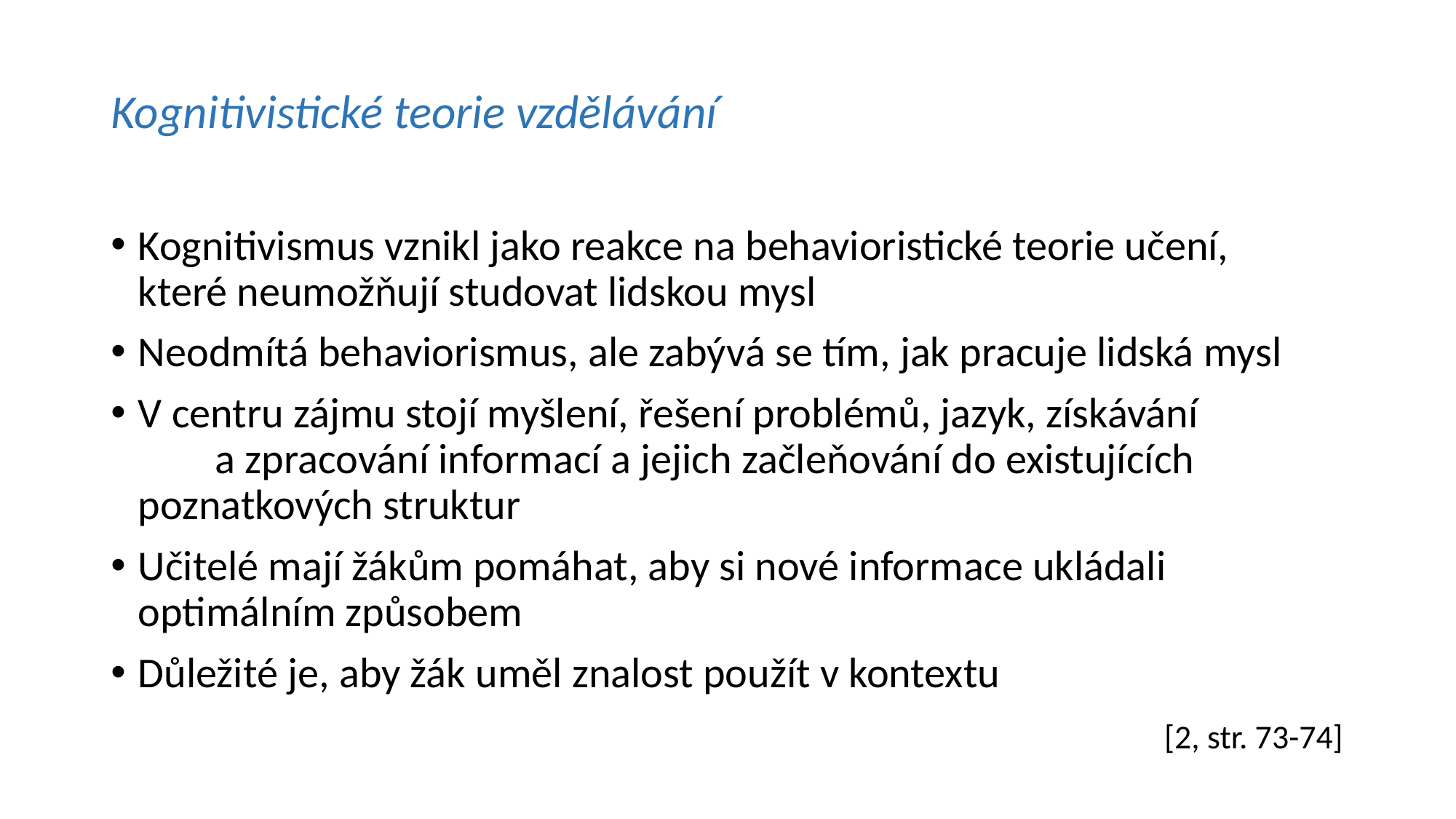

# Kognitivistické teorie vzdělávání
Kognitivismus vznikl jako reakce na behavioristické teorie učení, které neumožňují studovat lidskou mysl
Neodmítá behaviorismus, ale zabývá se tím, jak pracuje lidská mysl
V centru zájmu stojí myšlení, řešení problémů, jazyk, získávání                     a zpracování informací a jejich začleňování do existujících poznatkových struktur
Učitelé mají žákům pomáhat, aby si nové informace ukládali optimálním způsobem
Důležité je, aby žák uměl znalost použít v kontextu

[2, str. 73-74]